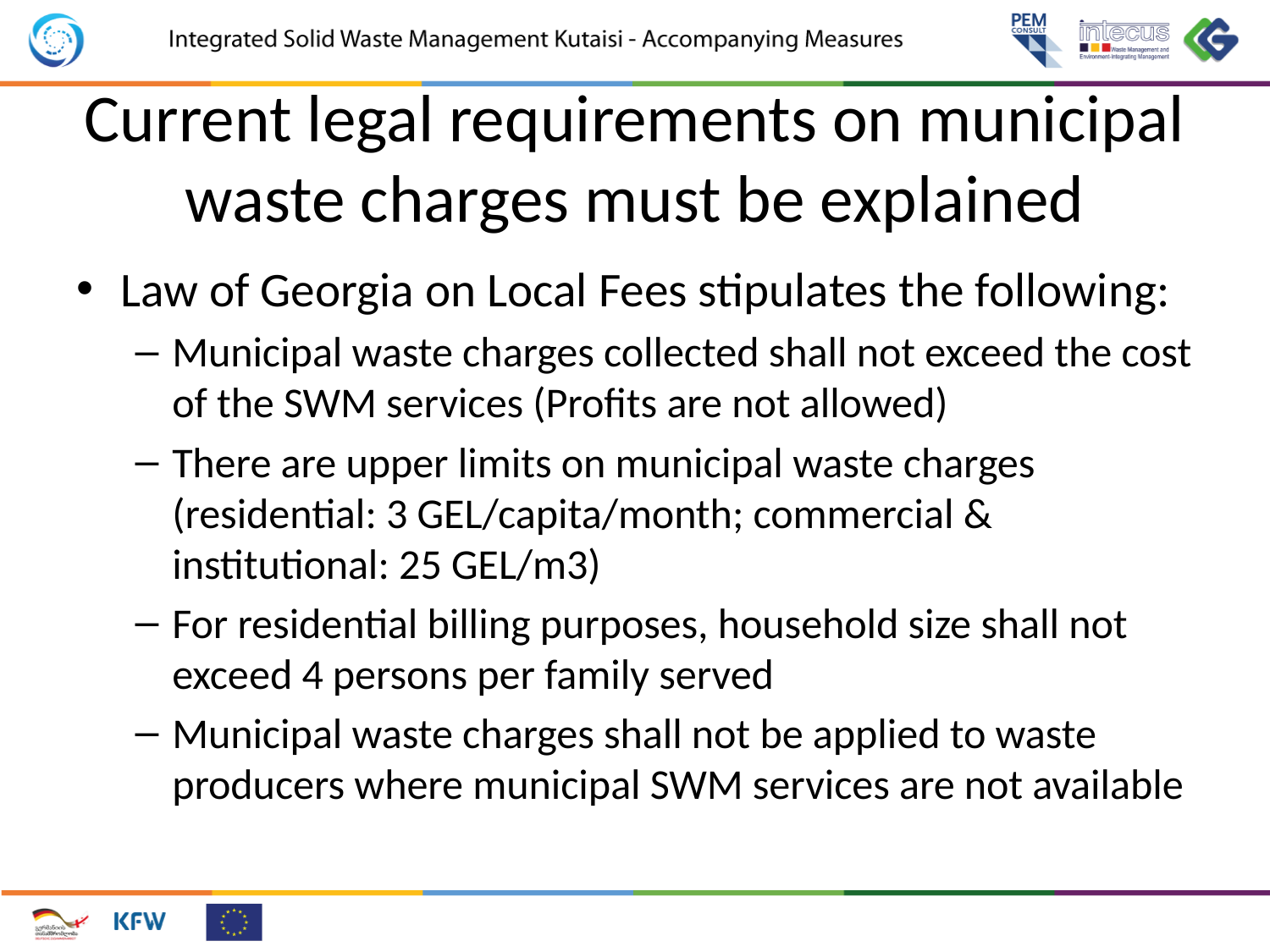

# Current legal requirements on municipal waste charges must be explained
Law of Georgia on Local Fees stipulates the following:
Municipal waste charges collected shall not exceed the cost of the SWM services (Profits are not allowed)
There are upper limits on municipal waste charges (residential: 3 GEL/capita/month; commercial & institutional: 25 GEL/m3)
For residential billing purposes, household size shall not exceed 4 persons per family served
Municipal waste charges shall not be applied to waste producers where municipal SWM services are not available